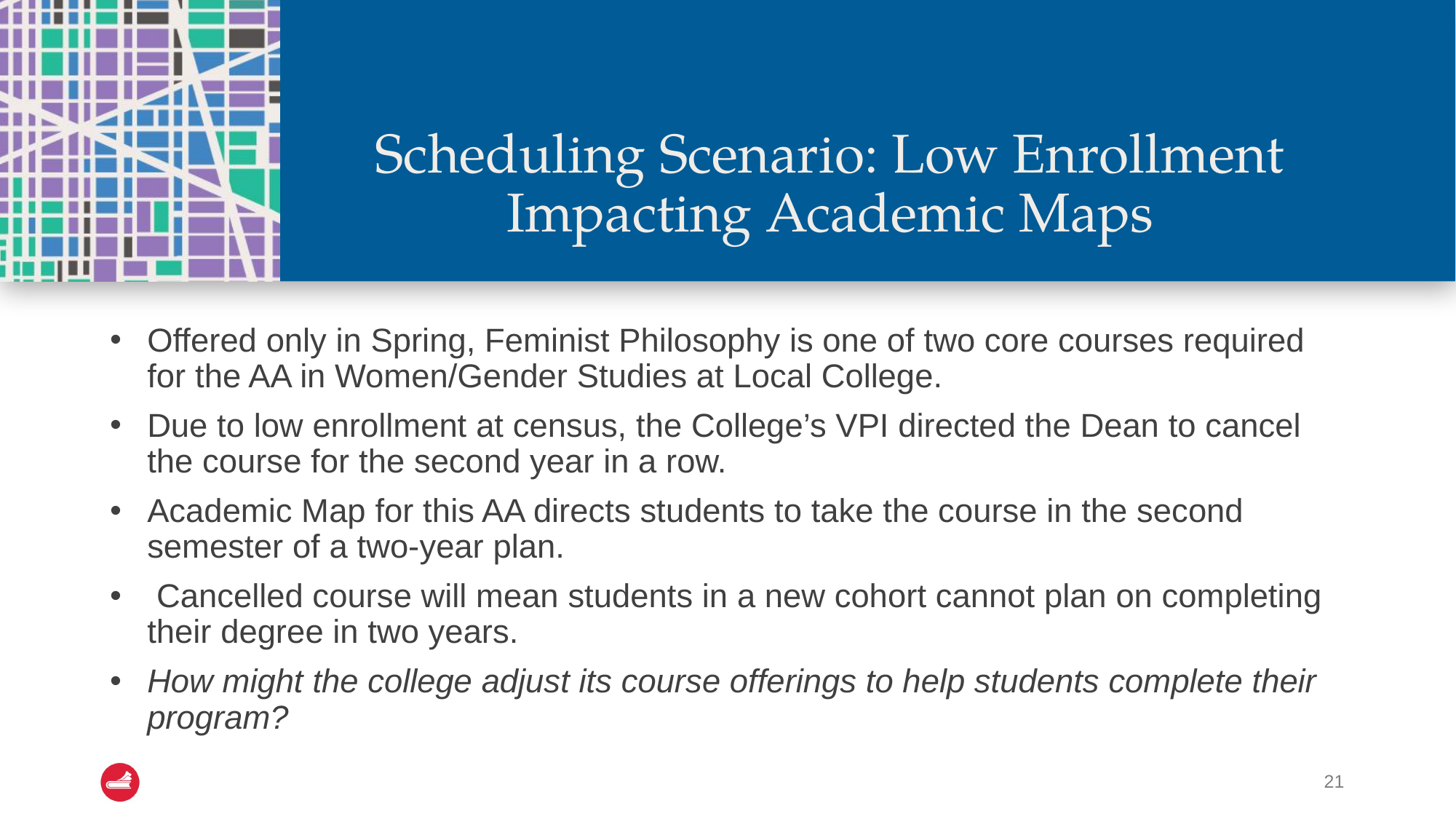

# Scheduling Scenario: Low Enrollment Impacting Academic Maps
Offered only in Spring, Feminist Philosophy is one of two core courses required for the AA in Women/Gender Studies at Local College.
Due to low enrollment at census, the College’s VPI directed the Dean to cancel the course for the second year in a row.
Academic Map for this AA directs students to take the course in the second semester of a two-year plan.
 Cancelled course will mean students in a new cohort cannot plan on completing their degree in two years.
How might the college adjust its course offerings to help students complete their program?
21